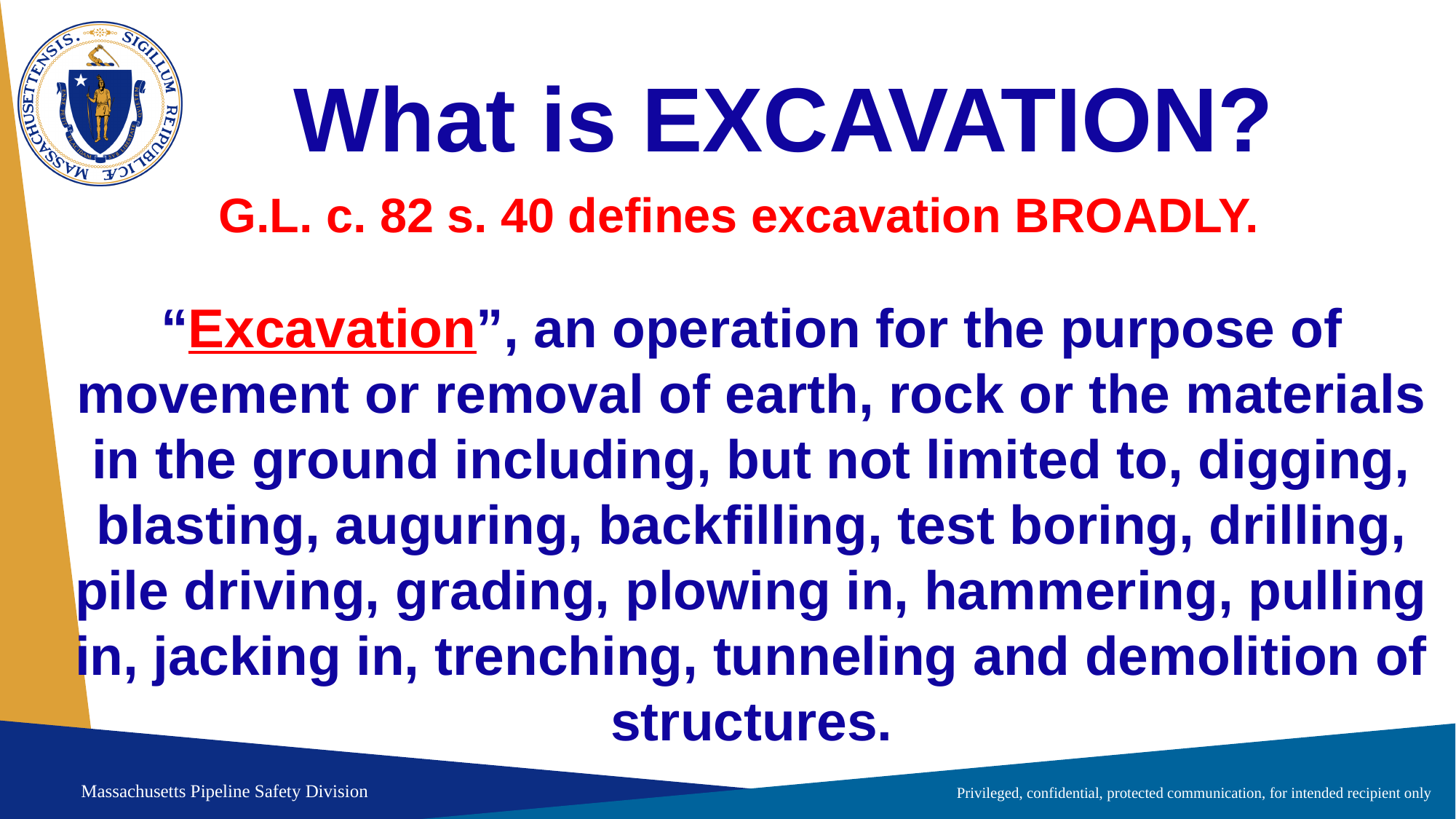

# What is EXCAVATION?
G.L. c. 82 s. 40 defines excavation BROADLY.
“Excavation”, an operation for the purpose of movement or removal of earth, rock or the materials in the ground including, but not limited to, digging, blasting, auguring, backfilling, test boring, drilling, pile driving, grading, plowing in, hammering, pulling in, jacking in, trenching, tunneling and demolition of structures.